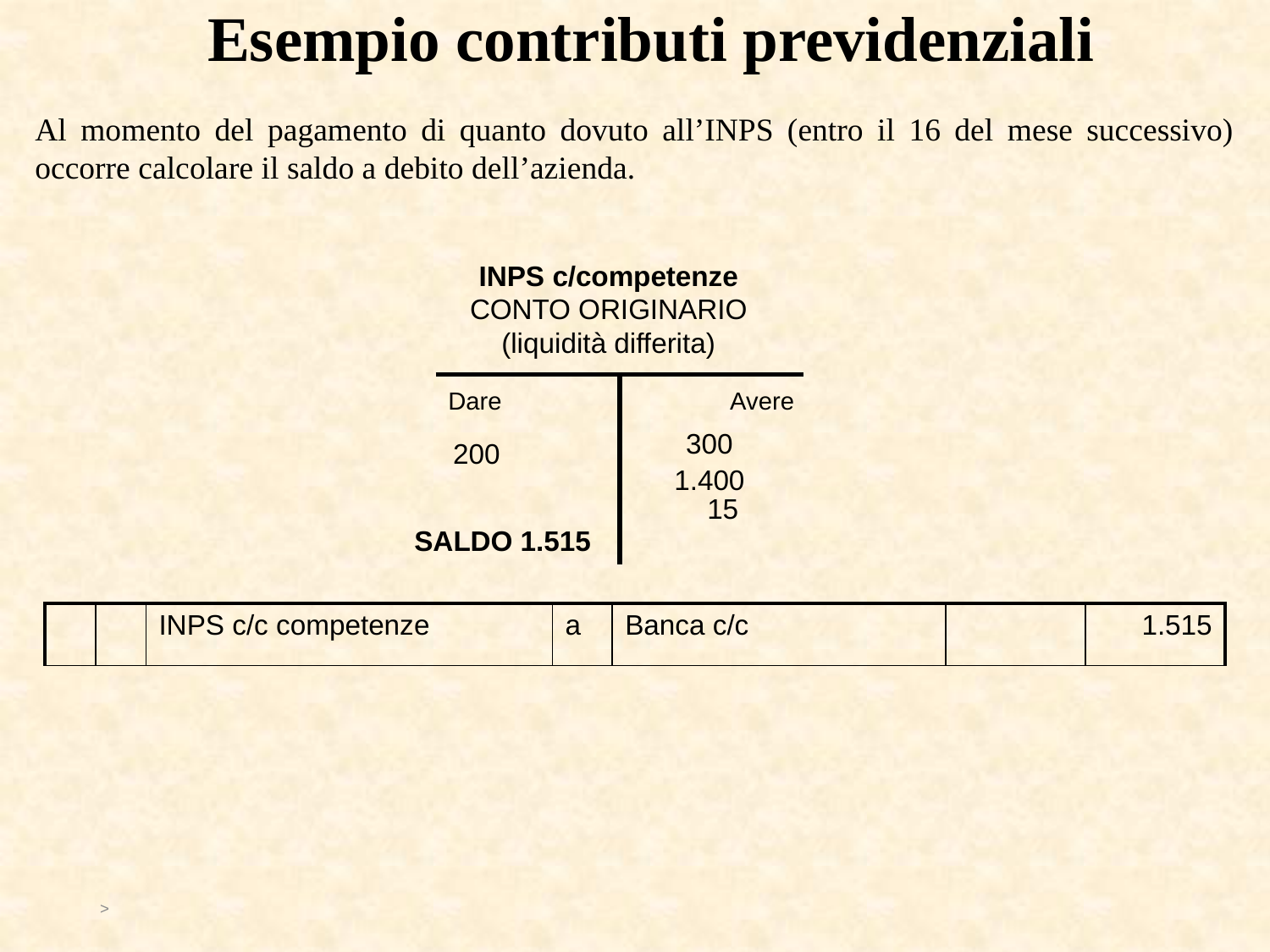

# Esempio contributi previdenziali
Al momento del pagamento di quanto dovuto all’INPS (entro il 16 del mese successivo) occorre calcolare il saldo a debito dell’azienda.
INPS c/competenze
CONTO ORIGINARIO
(liquidità differita)

|  |  |
| --- | --- |
Dare
Avere
300
200
1.400
15
SALDO 1.515
|  |  | INPS c/c competenze | a | Banca c/c |  | 1.515 |
| --- | --- | --- | --- | --- | --- | --- |
>